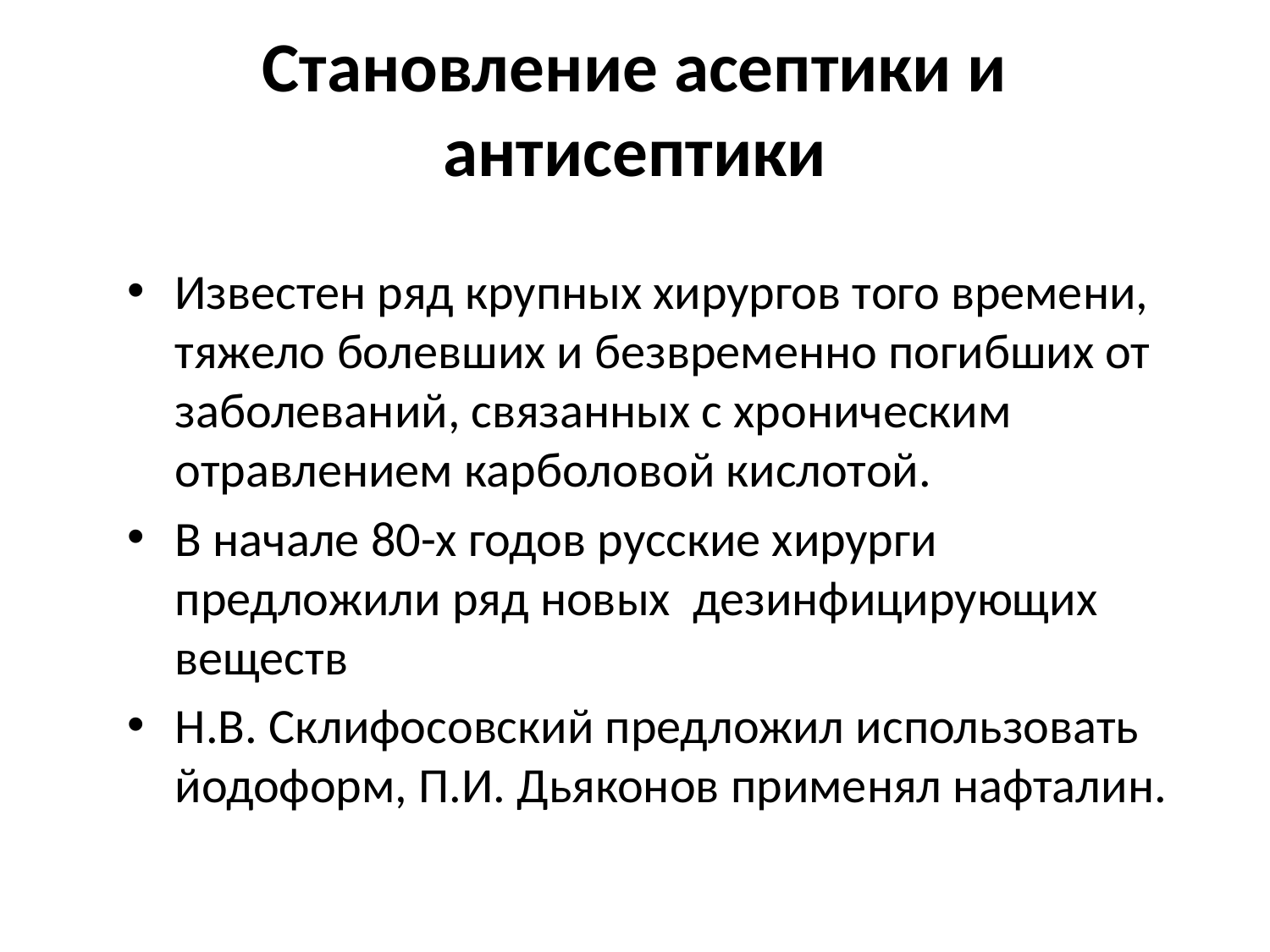

Становление асептики и антисептики
Известен ряд крупных хирургов того времени, тяжело болевших и безвременно погибших от заболеваний, связанных с хроническим отравлением карболовой кислотой.
В начале 80-х годов русские хирурги предложили ряд новых  дезинфицирующих веществ
Н.В. Склифосовский предложил использовать йодоформ, П.И. Дьяконов применял нафталин.